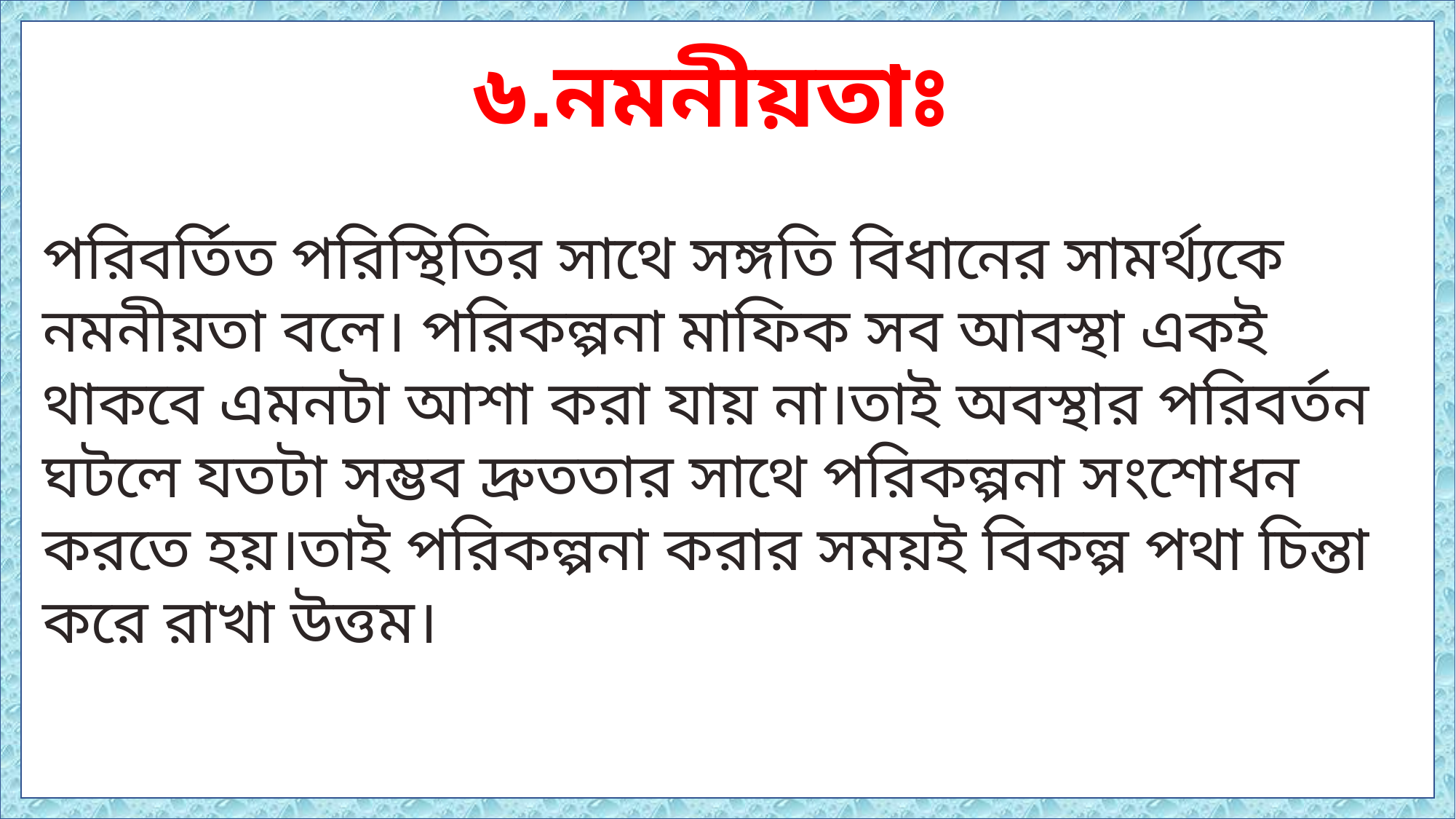

৬.নমনীয়তাঃ

পরিবর্তিত পরিস্থিতির সাথে সঙ্গতি বিধানের সামর্থ্যকে নমনীয়তা বলে। পরিকল্পনা মাফিক সব আবস্থা একই থাকবে এমনটা আশা করা যায় না।তাই অবস্থার পরিবর্তন ঘটলে যতটা সম্ভব দ্রুততার সাথে পরিকল্পনা সংশোধন করতে হয়।তাই পরিকল্পনা করার সময়ই বিকল্প পথা চিন্তা করে রাখা উত্তম।